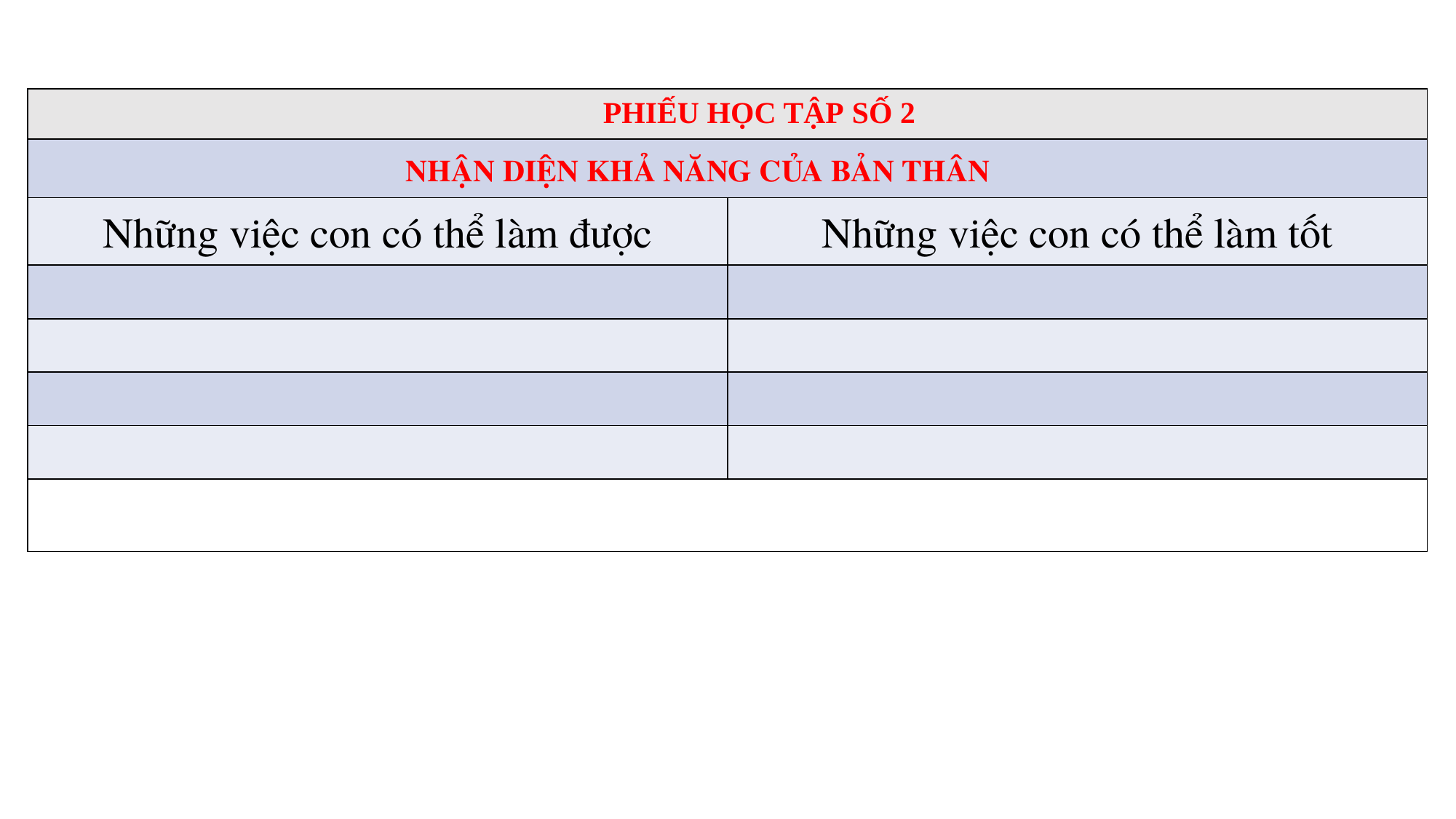

| PHIẾU HỌC TẬP SỐ 2 |  |
| --- | --- |
| NHẬN DIỆN KHẢ NĂNG CỦA BẢN THÂN |  |
| Những việc con có thể làm được | Những việc con có thể làm tốt |
|  |  |
|  |  |
|  |  |
|  |  |
|  |  |